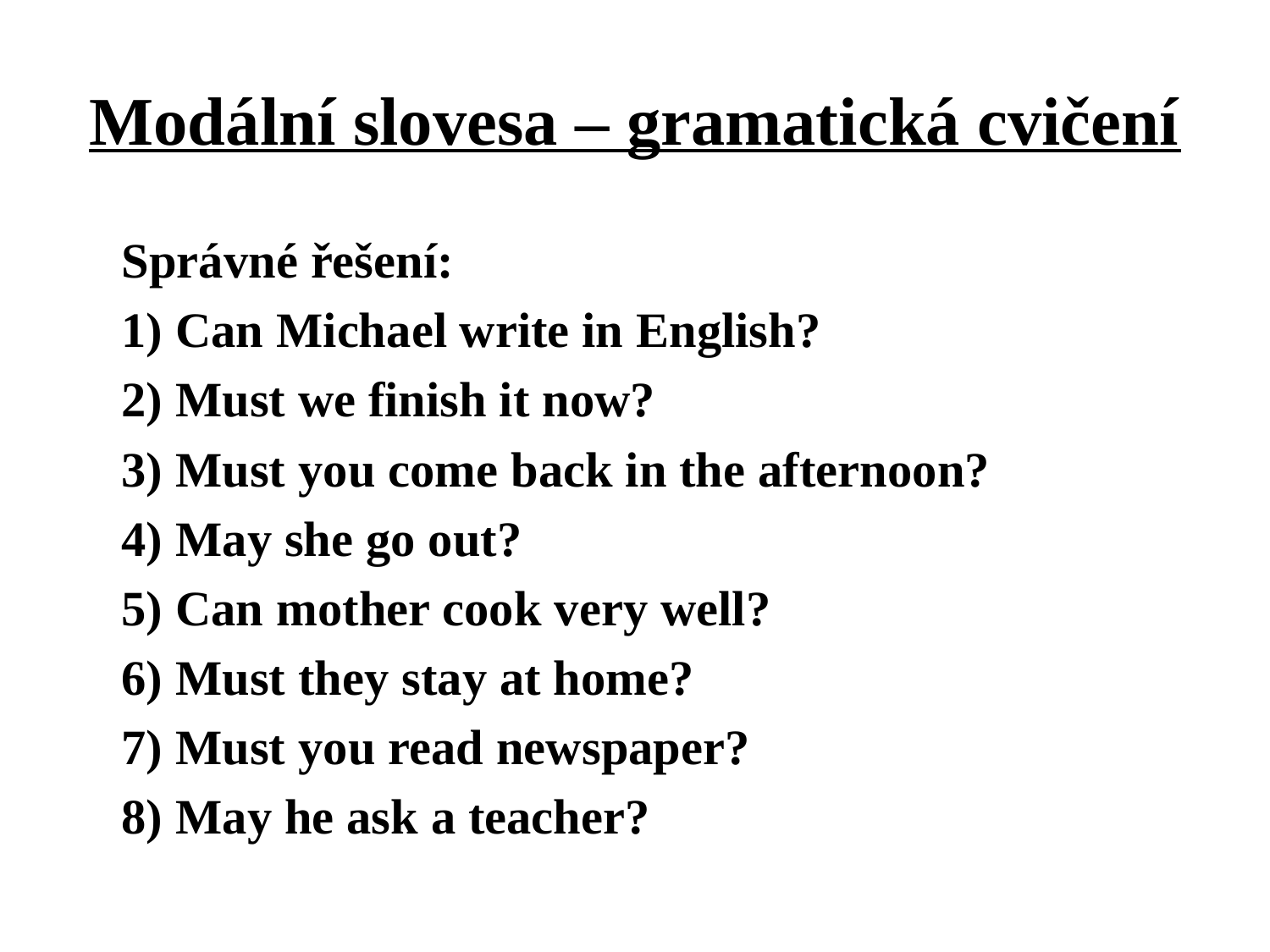

# Modální slovesa – gramatická cvičení
	Správné řešení:
	1) Can Michael write in English?
	2) Must we finish it now?
	3) Must you come back in the afternoon?
	4) May she go out?
	5) Can mother cook very well?
	6) Must they stay at home?
	7) Must you read newspaper?
	8) May he ask a teacher?